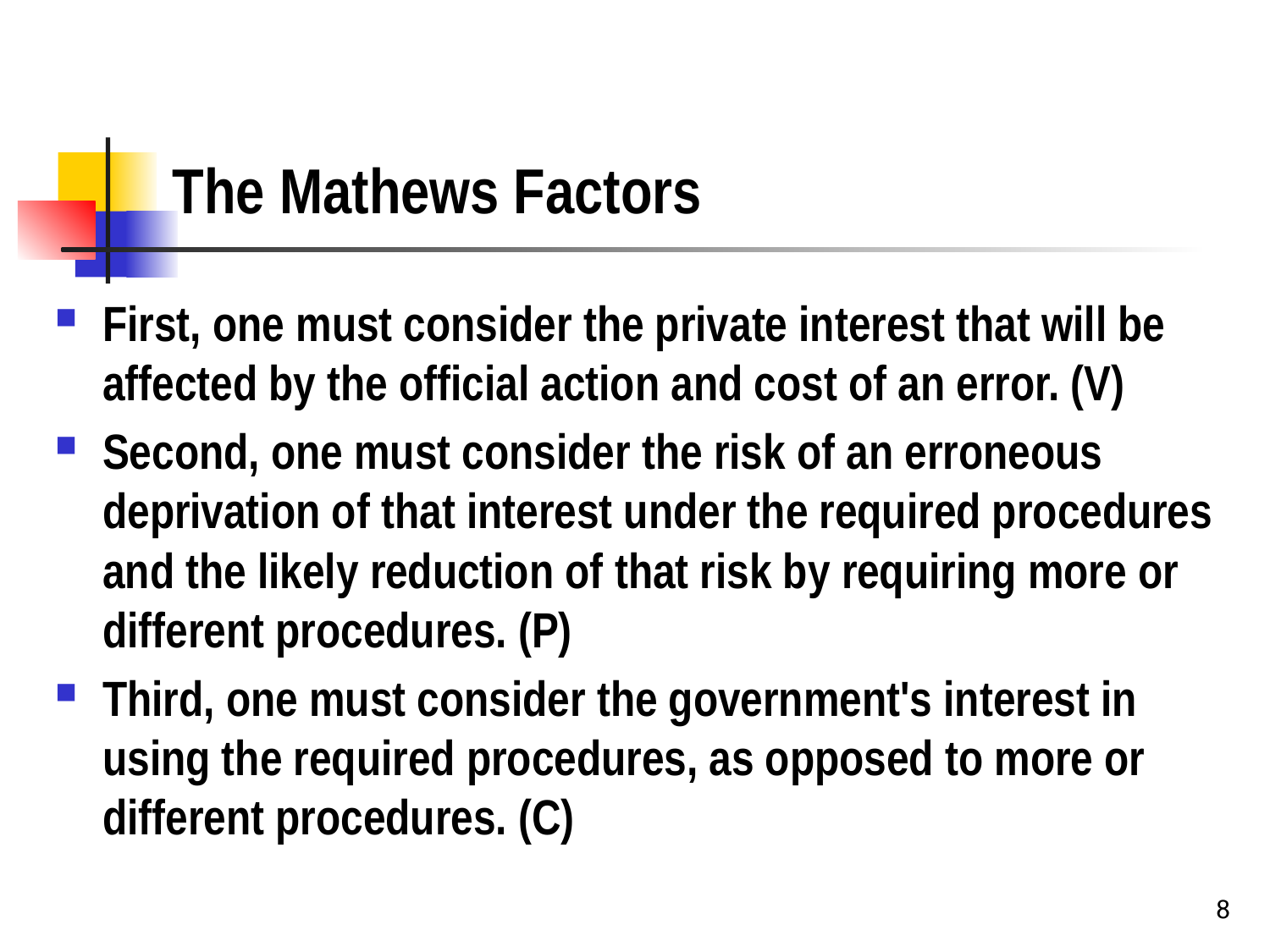

# The Mathews Factors
First, one must consider the private interest that will be affected by the official action and cost of an error. (V)
Second, one must consider the risk of an erroneous deprivation of that interest under the required procedures and the likely reduction of that risk by requiring more or different procedures. (P)
Third, one must consider the government's interest in using the required procedures, as opposed to more or different procedures. (C)
8